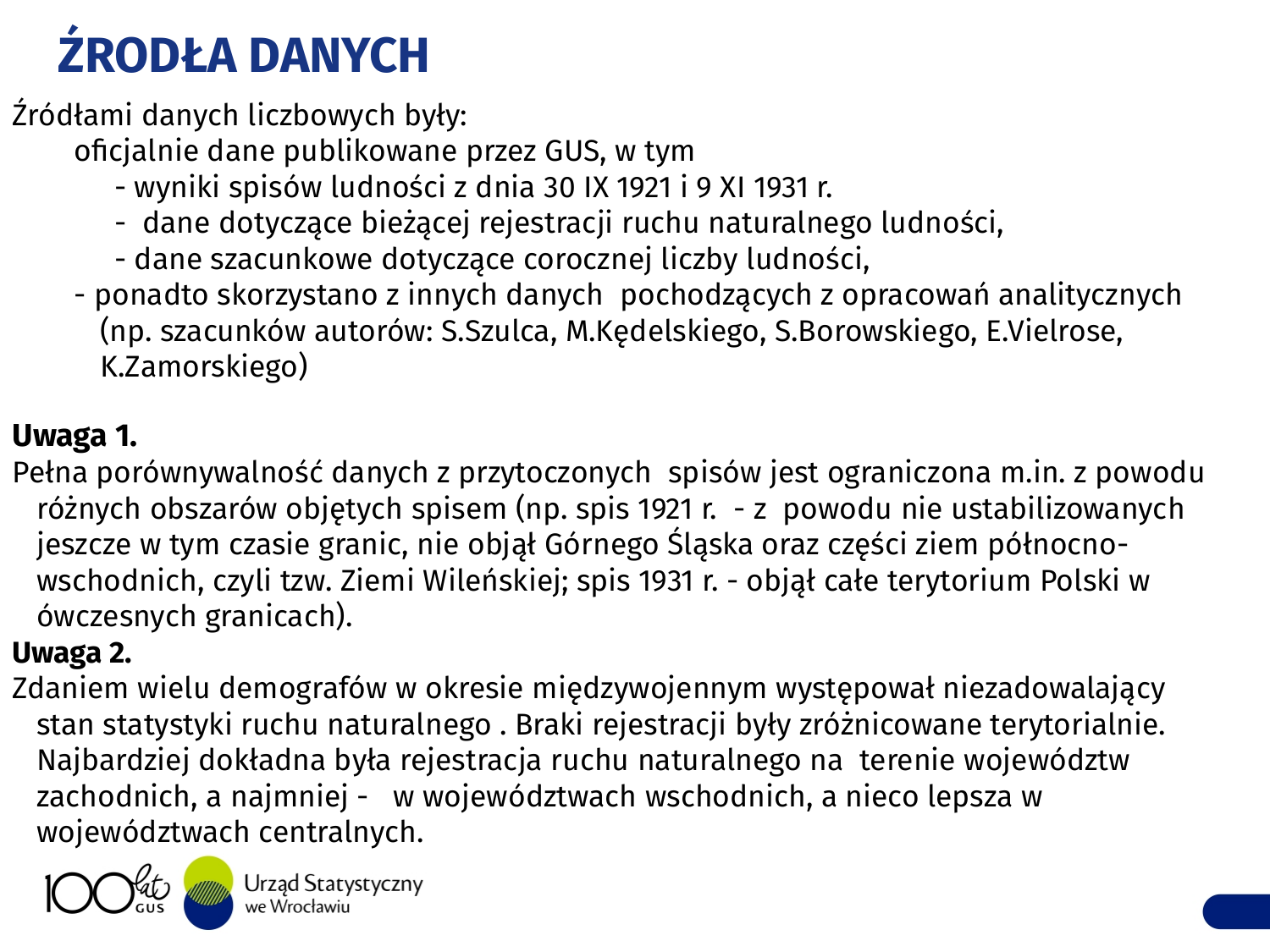

ŹRODŁA DANYCH
Źródłami danych liczbowych były:
oficjalnie dane publikowane przez GUS, w tym
     - wyniki spisów ludności z dnia 30 IX 1921 i 9 XI 1931 r.
     -  dane dotyczące bieżącej rejestracji ruchu naturalnego ludności,
     - dane szacunkowe dotyczące corocznej liczby ludności,
- ponadto skorzystano z innych danych  pochodzących z opracowań analitycznych (np. szacunków autorów: S.Szulca, M.Kędelskiego, S.Borowskiego, E.Vielrose, K.Zamorskiego)

Uwaga 1.
Pełna porównywalność danych z przytoczonych  spisów jest ograniczona m.in. z powodu różnych obszarów objętych spisem (np. spis 1921 r.  - z  powodu nie ustabilizowanych jeszcze w tym czasie granic, nie objął Górnego Śląska oraz części ziem północno-wschodnich, czyli tzw. Ziemi Wileńskiej; spis 1931 r. - objął całe terytorium Polski w ówczesnych granicach).
Uwaga 2.
Zdaniem wielu demografów w okresie międzywojennym występował niezadowalający stan statystyki ruchu naturalnego . Braki rejestracji były zróżnicowane terytorialnie. Najbardziej dokładna była rejestracja ruchu naturalnego na  terenie województw zachodnich, a najmniej -   w województwach wschodnich, a nieco lepsza w województwach centralnych.